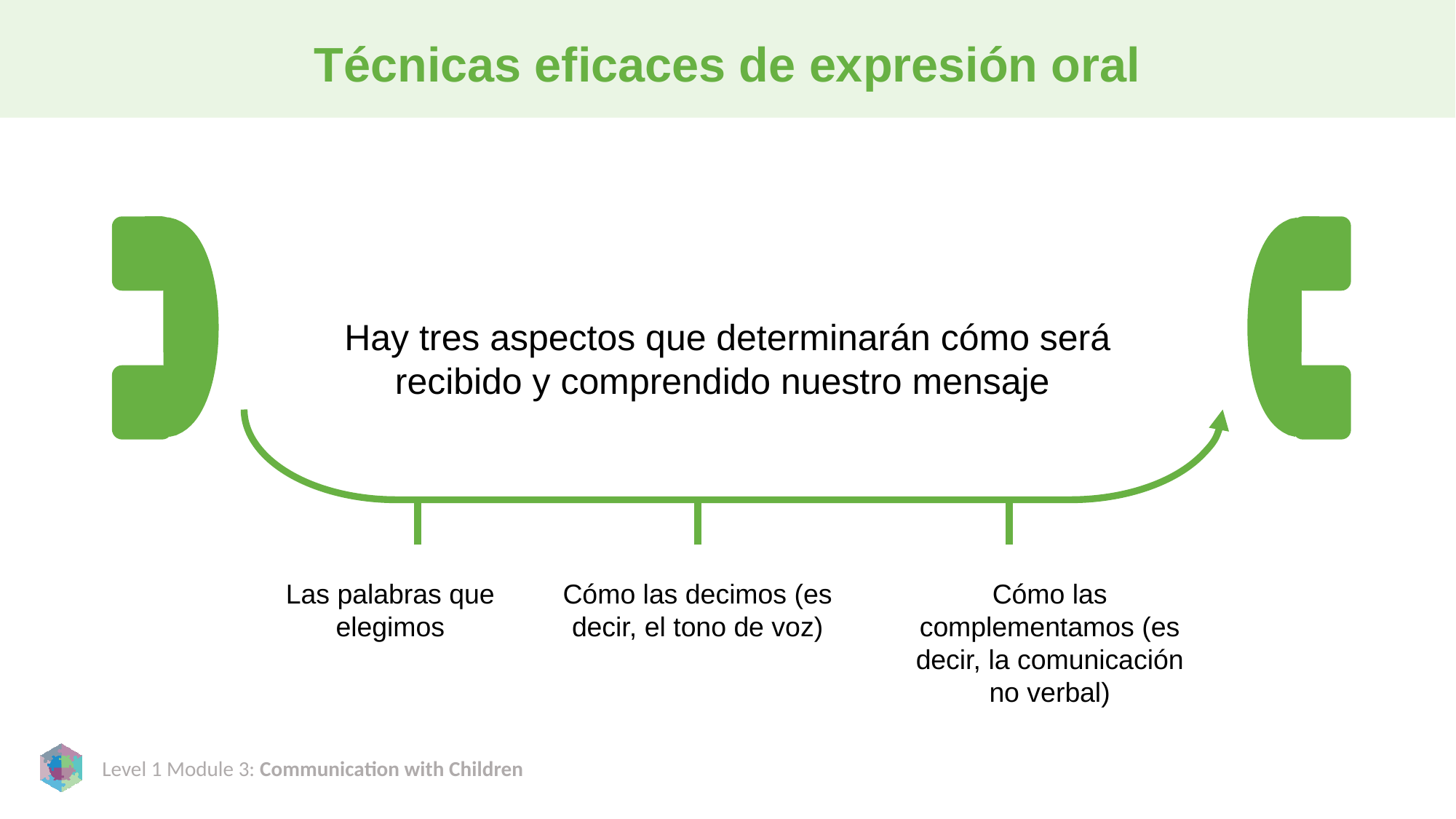

# Técnicas eficaces de expresión oral

Hay tres aspectos que determinarán cómo será recibido y comprendido nuestro mensaje
Las palabras que elegimos
Cómo las decimos (es decir, el tono de voz)
Cómo las complementamos (es decir, la comunicación no verbal)